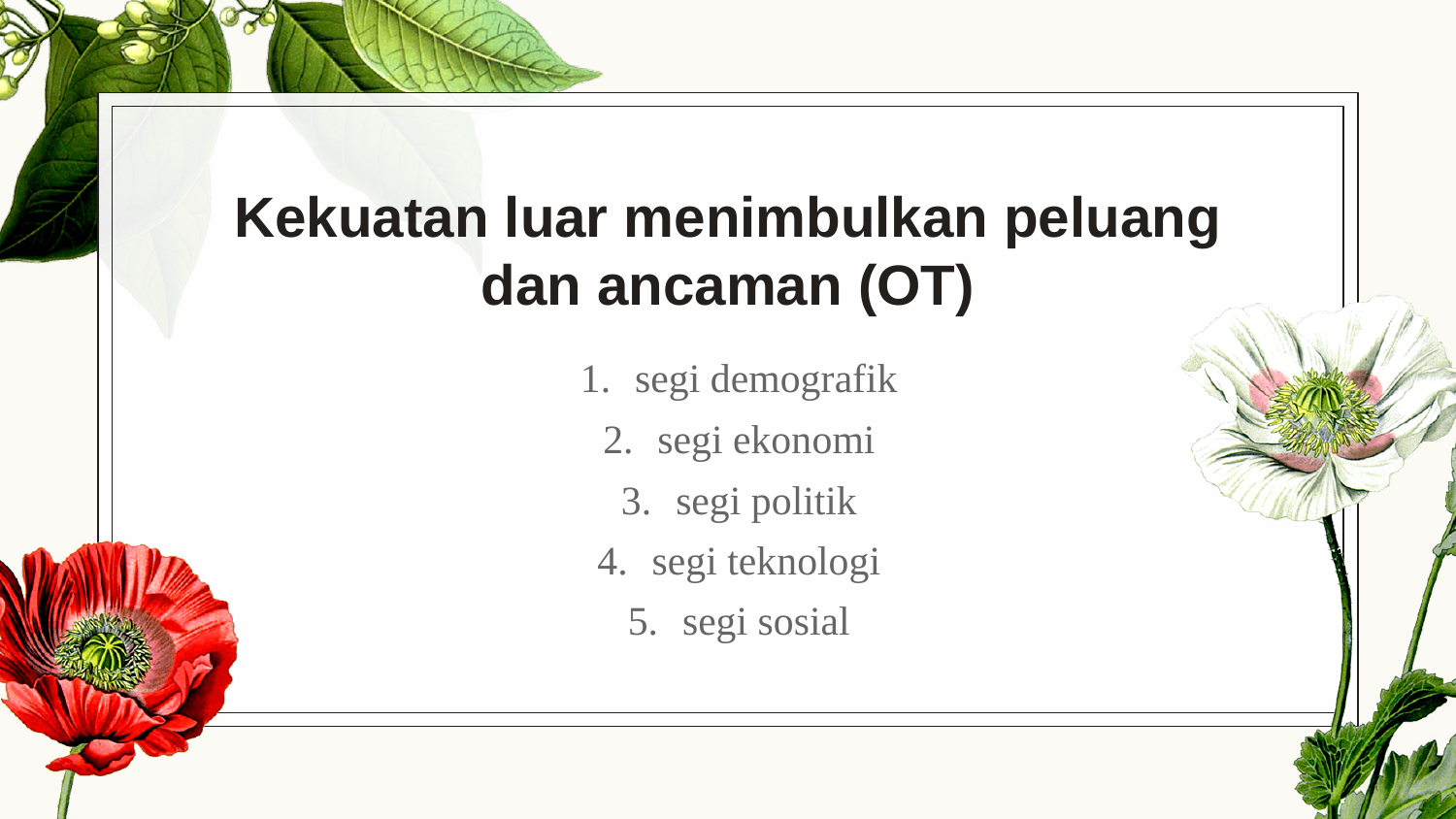

# Kekuatan luar menimbulkan peluang dan ancaman (OT)
segi demografik
segi ekonomi
segi politik
segi teknologi
segi sosial
13